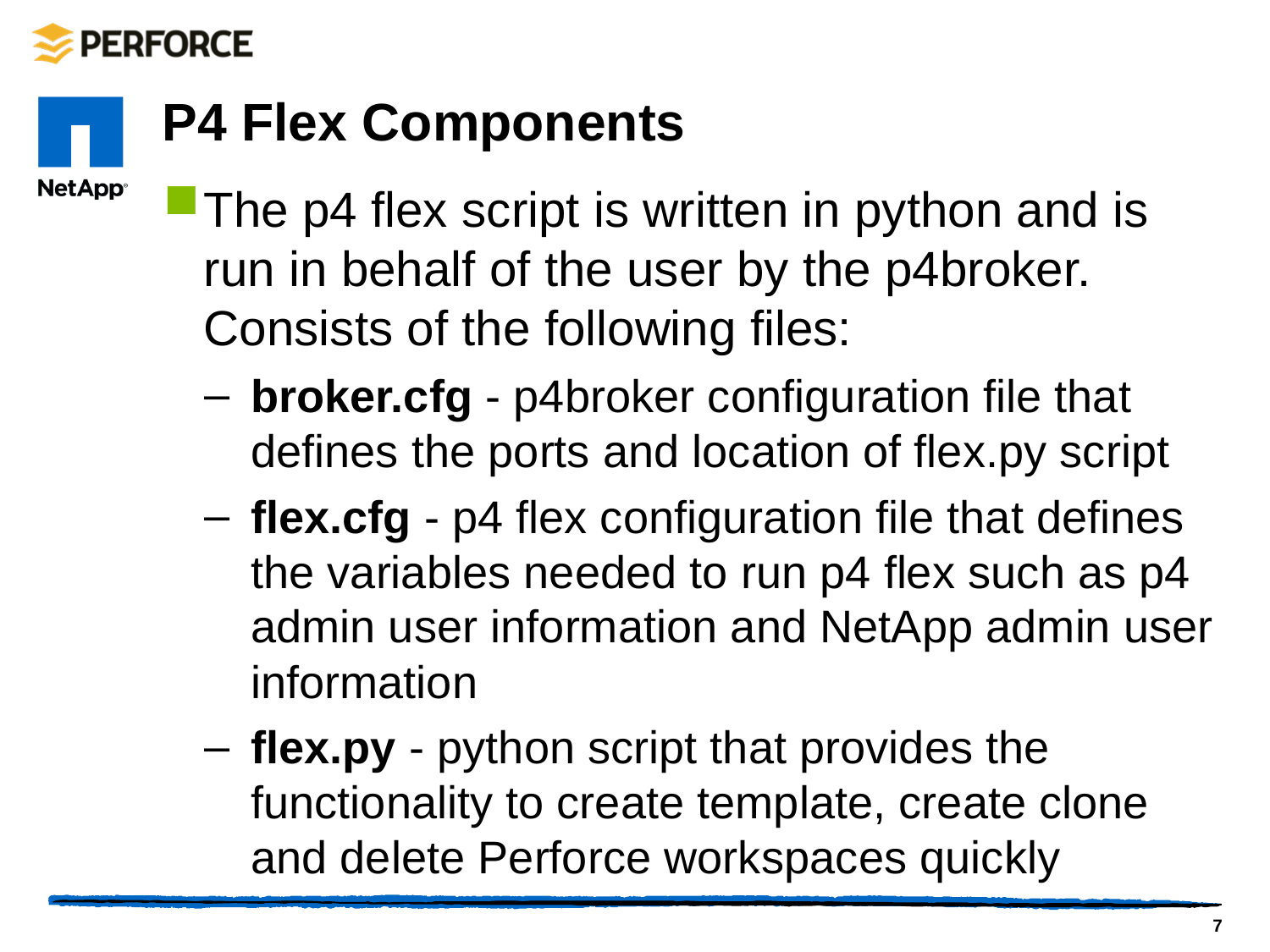

# P4 Flex Components
The p4 flex script is written in python and is run in behalf of the user by the p4broker. Consists of the following files:
broker.cfg - p4broker configuration file that defines the ports and location of flex.py script
flex.cfg - p4 flex configuration file that defines the variables needed to run p4 flex such as p4 admin user information and NetApp admin user information
flex.py - python script that provides the functionality to create template, create clone and delete Perforce workspaces quickly
7